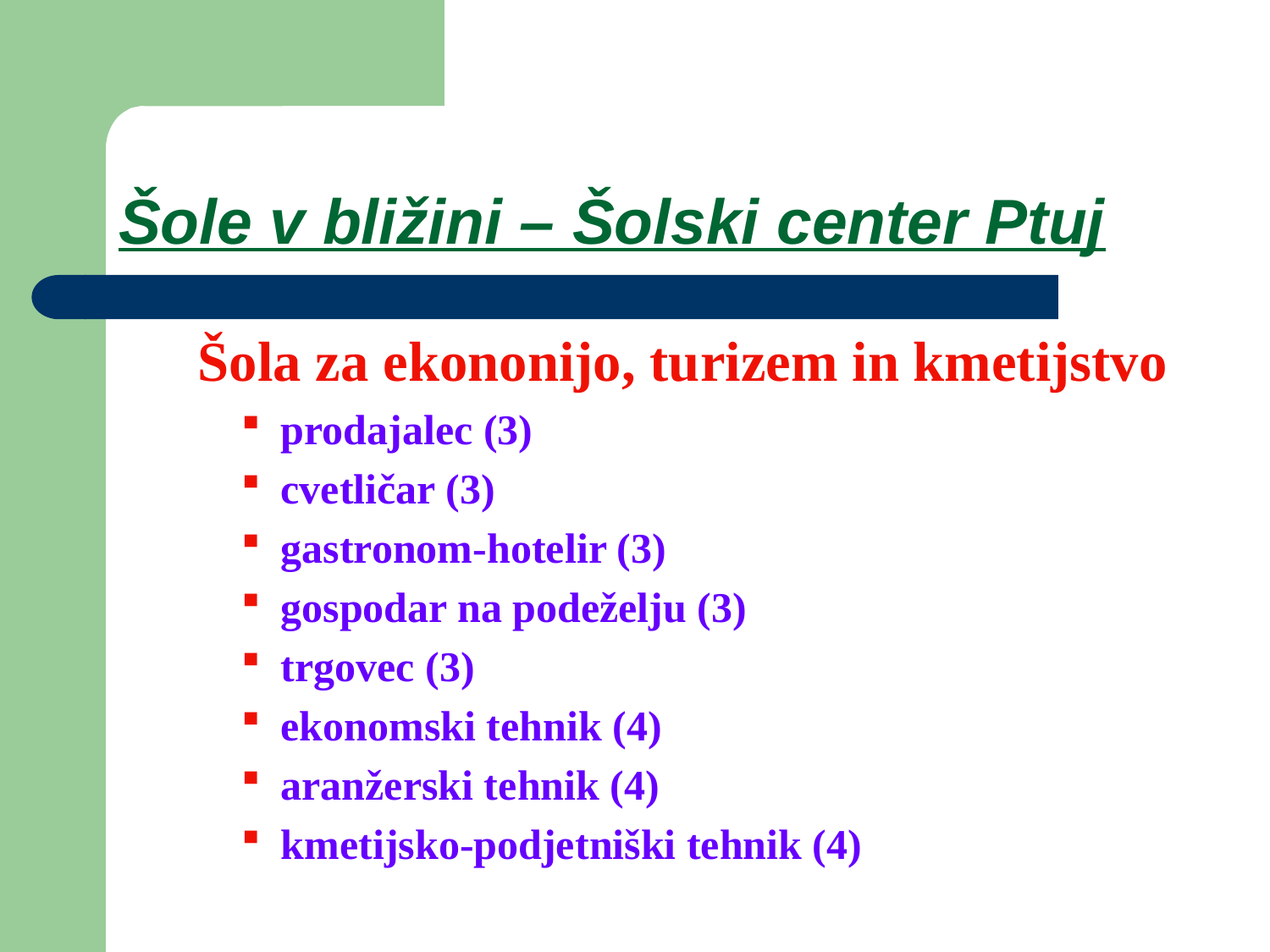

# Šole v bližini – Šolski center Ptuj
 Šola za ekononijo, turizem in kmetijstvo
prodajalec (3)
cvetličar (3)
gastronom-hotelir (3)
gospodar na podeželju (3)
trgovec (3)
ekonomski tehnik (4)
aranžerski tehnik (4)
kmetijsko-podjetniški tehnik (4)